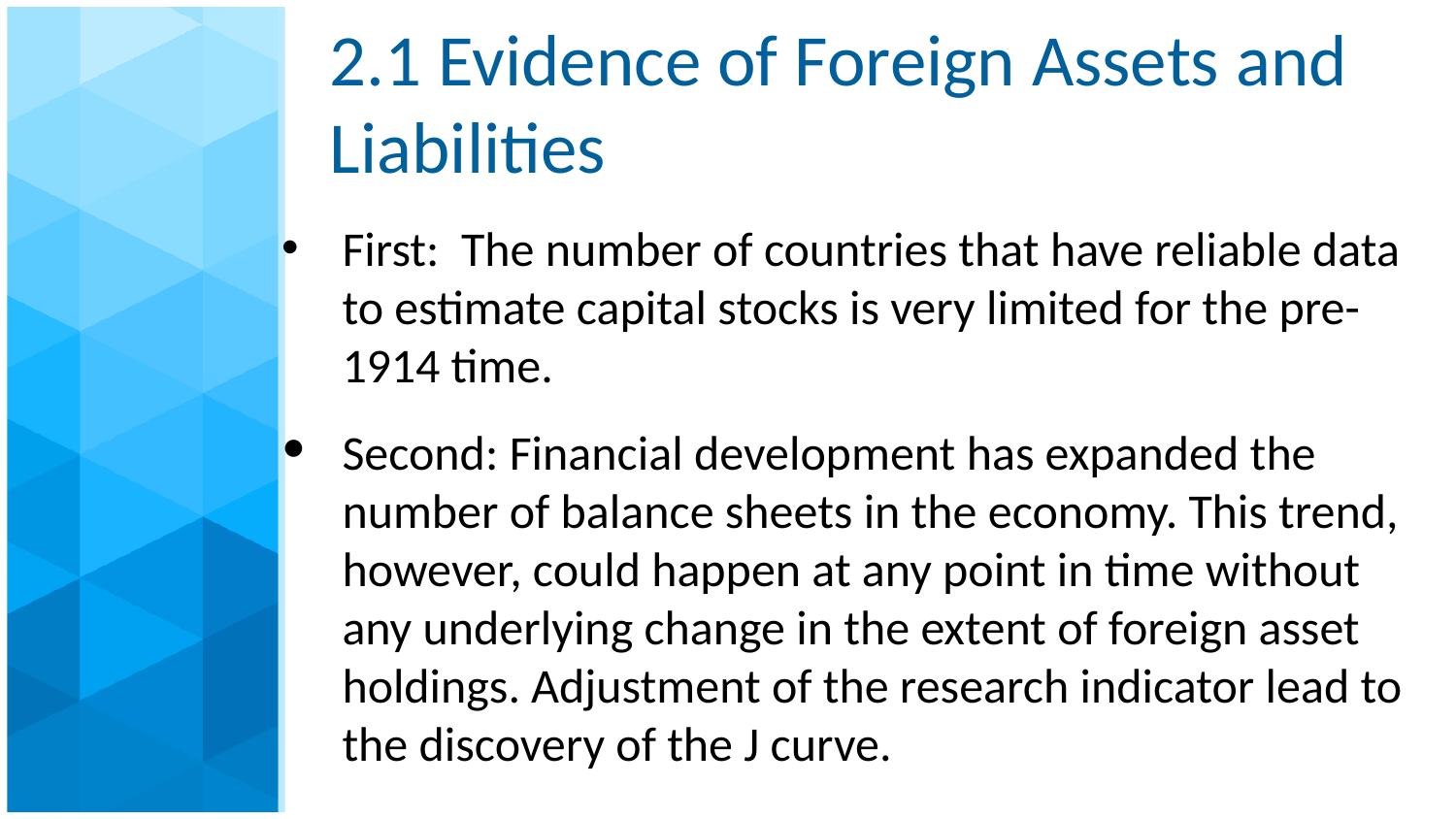

# 2.1 Evidence of Foreign Assets and Liabilities

First:  The number of countries that have reliable data to estimate capital stocks is very limited for the pre-1914 time.

Second: Financial development has expanded the number of balance sheets in the economy. This trend, however, could happen at any point in time without any underlying change in the extent of foreign asset holdings. Adjustment of the research indicator lead to the discovery of the J curve.